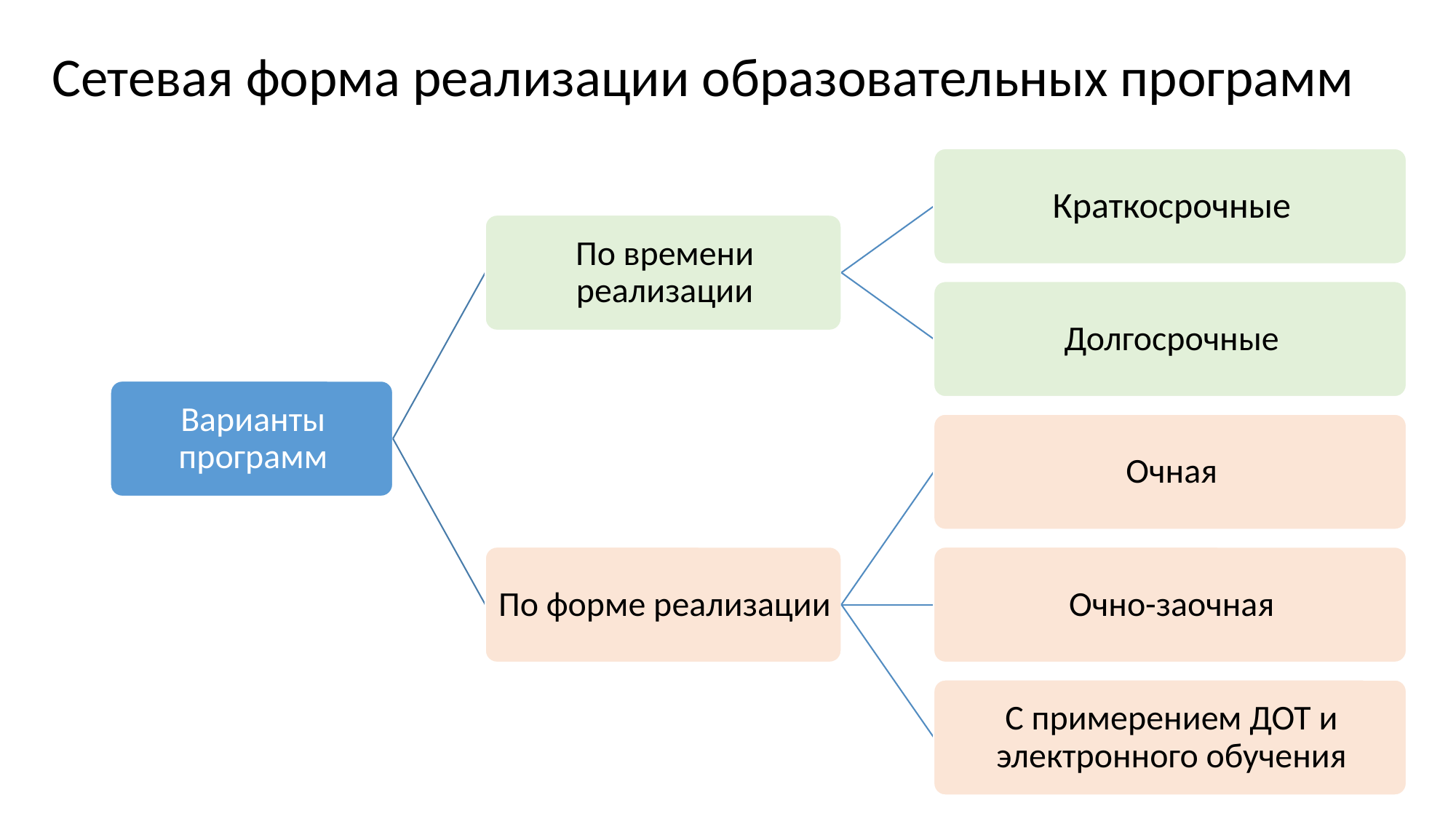

# Сетевая форма реализации образовательных программ
Варианты программ

По времени реализации

Краткосрочные

Долгосрочные

По форме реализации

Очная

Очно-заочная

С примерением ДОТ и электронного обучения